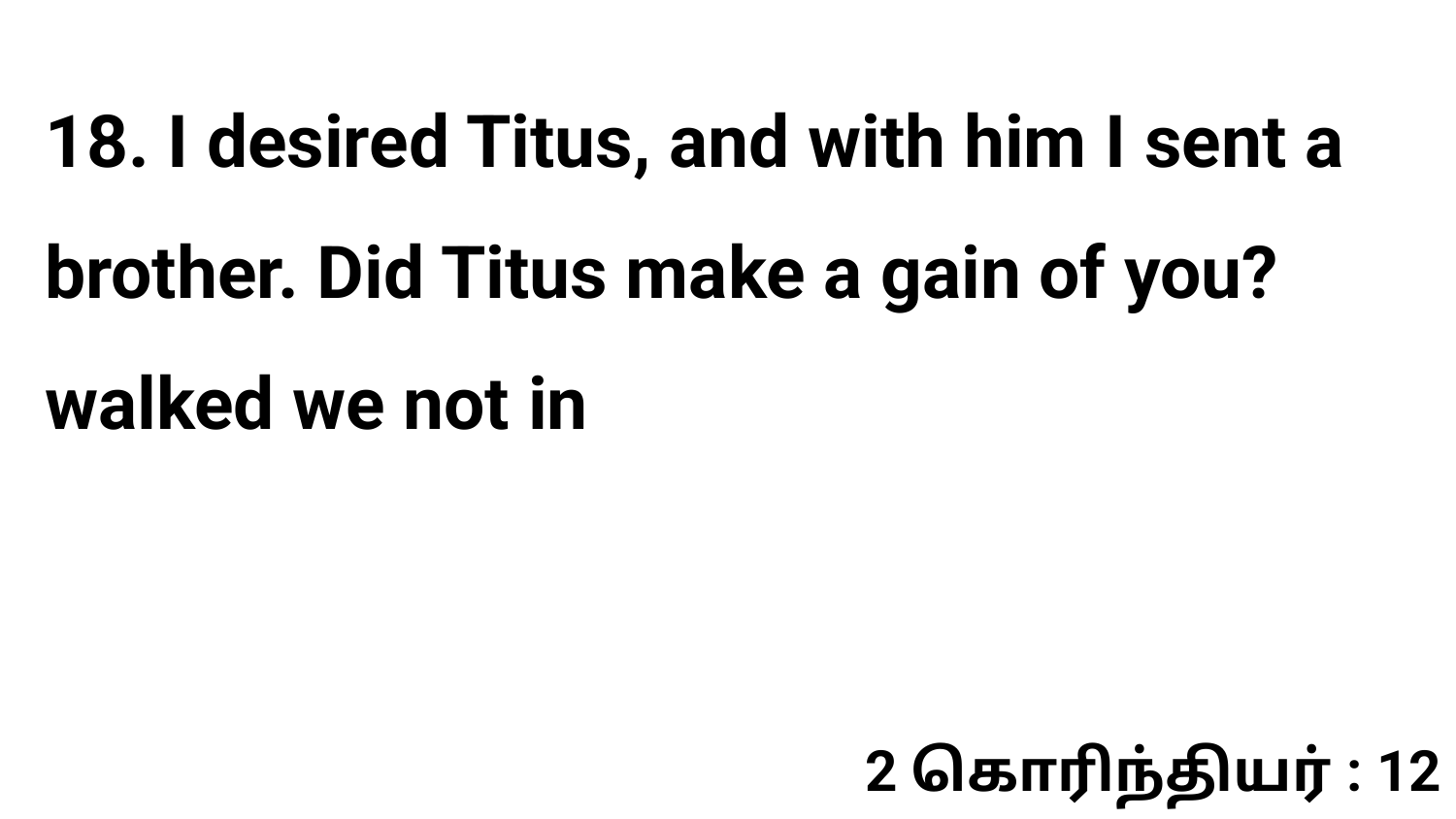

18. I desired Titus, and with him I sent a brother. Did Titus make a gain of you? walked we not in
2 கொரிந்தியர் : 12